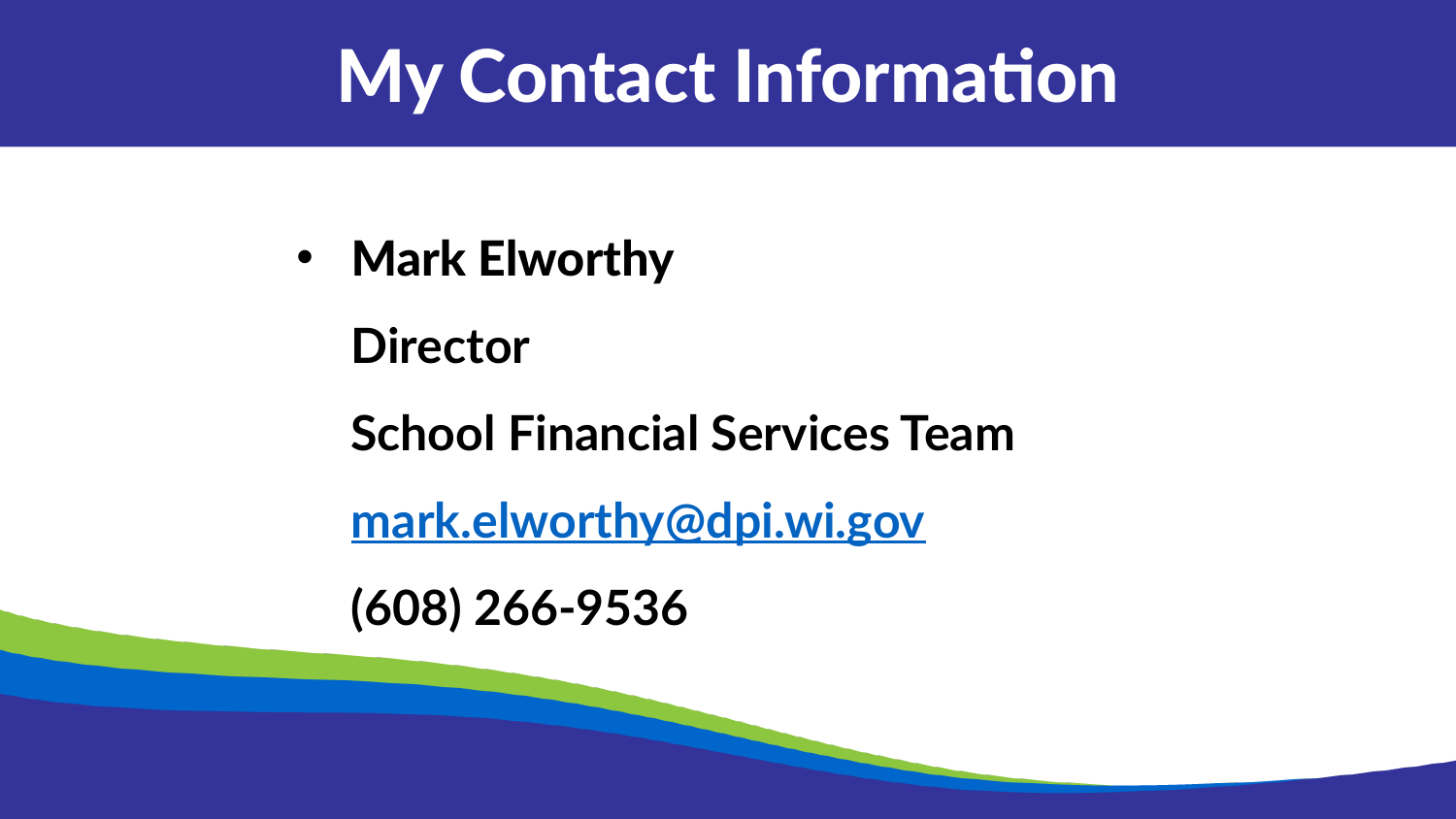

My Contact Information
Mark Elworthy
Director
School Financial Services Team
mark.elworthy@dpi.wi.gov
(608) 266-9536